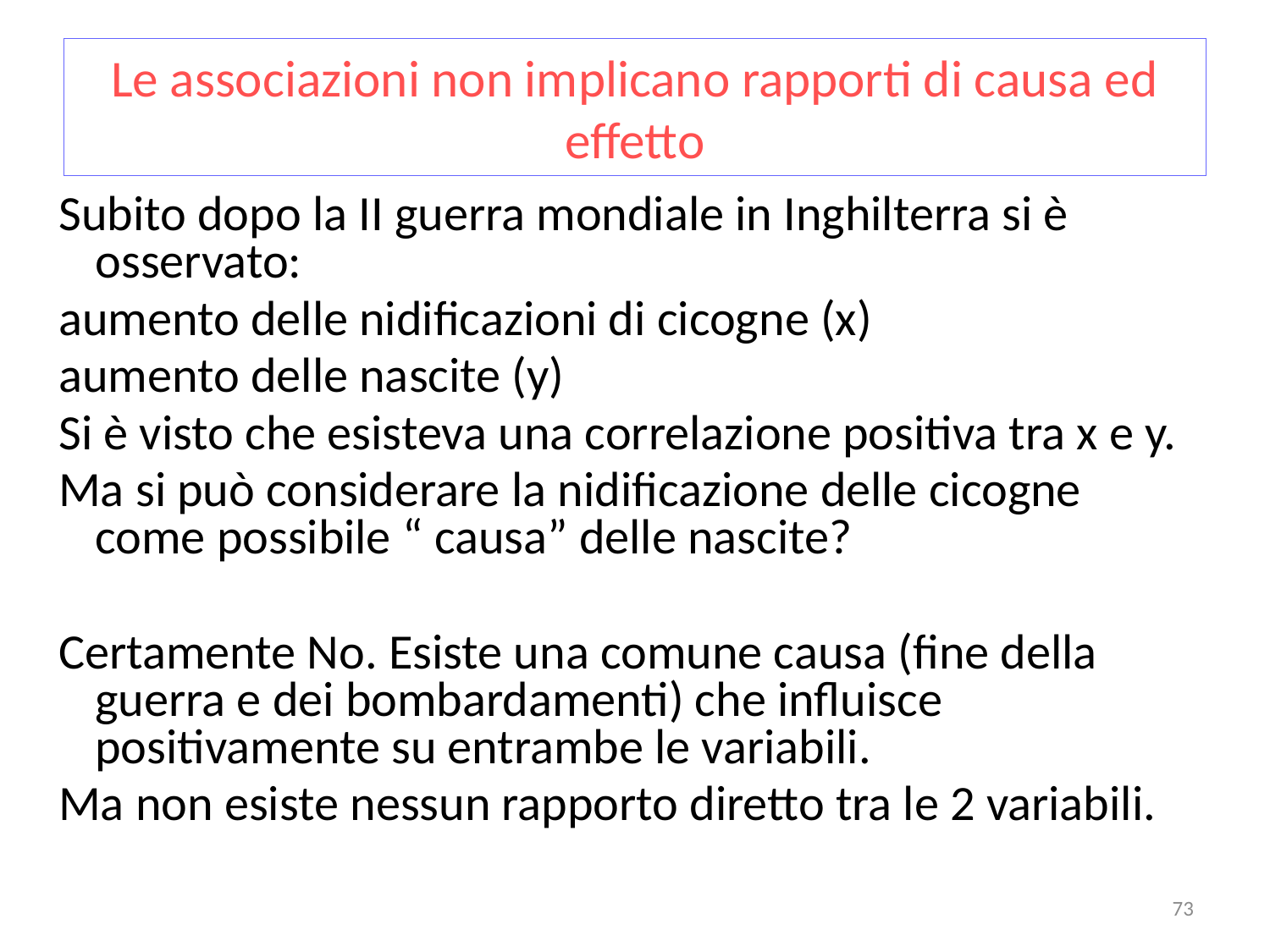

# Le associazioni non implicano rapporti di causa ed effetto
 Subito dopo la II guerra mondiale in Inghilterra si è osservato:
 aumento delle nidificazioni di cicogne (x)
 aumento delle nascite (y)
 Si è visto che esisteva una correlazione positiva tra x e y.
 Ma si può considerare la nidificazione delle cicogne come possibile “ causa” delle nascite?

 Certamente No. Esiste una comune causa (fine della guerra e dei bombardamenti) che influisce positivamente su entrambe le variabili.
 Ma non esiste nessun rapporto diretto tra le 2 variabili.
73